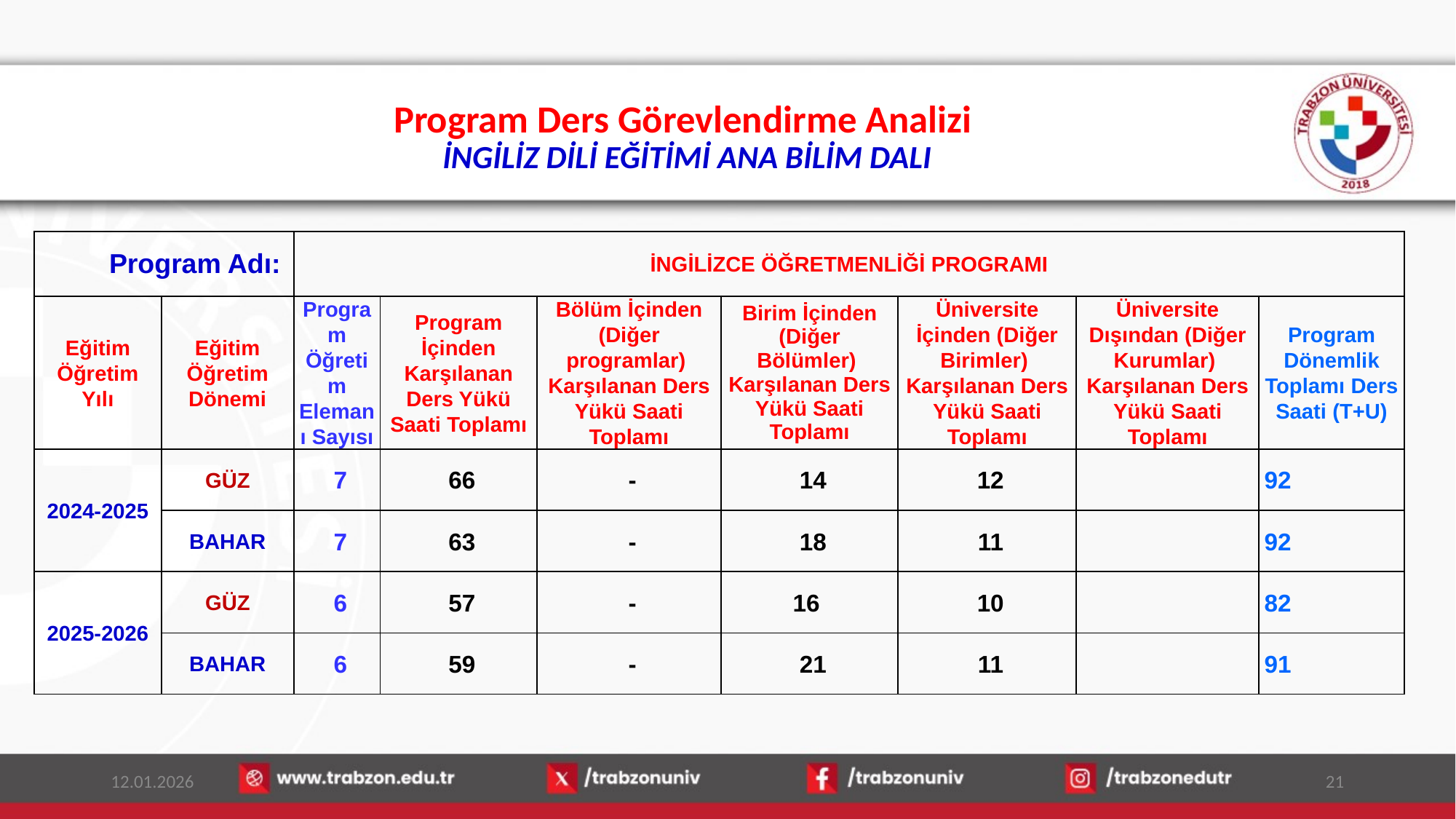

# Program Ders Görevlendirme Analizi İNGİLİZ DİLİ EĞİTİMİ ANA BİLİM DALI
| Program Adı: |  | İNGİLİZCE ÖĞRETMENLİĞİ PROGRAMI |  |  |  |  |  |  |
| --- | --- | --- | --- | --- | --- | --- | --- | --- |
| Eğitim Öğretim Yılı | Eğitim Öğretim Dönemi | Program Öğretim Elemanı Sayısı | Program İçinden Karşılanan Ders Yükü Saati Toplamı | Bölüm İçinden (Diğer programlar) Karşılanan Ders Yükü Saati Toplamı | Birim İçinden (Diğer Bölümler) Karşılanan Ders Yükü Saati Toplamı | Üniversite İçinden (Diğer Birimler) Karşılanan Ders Yükü Saati Toplamı | Üniversite Dışından (Diğer Kurumlar) Karşılanan Ders Yükü Saati Toplamı | Program Dönemlik Toplamı Ders Saati (T+U) |
| 2024-2025 | GÜZ | 7 | 66 | - | 14 | 12 |  | 92 |
|  | BAHAR | 7 | 63 | - | 18 | 11 |  | 92 |
| 2025-2026 | GÜZ | 6 | 57 | - | 16 | 10 |  | 82 |
|  | BAHAR | 6 | 59 | - | 21 | 11 |  | 91 |
12.01.2026
21